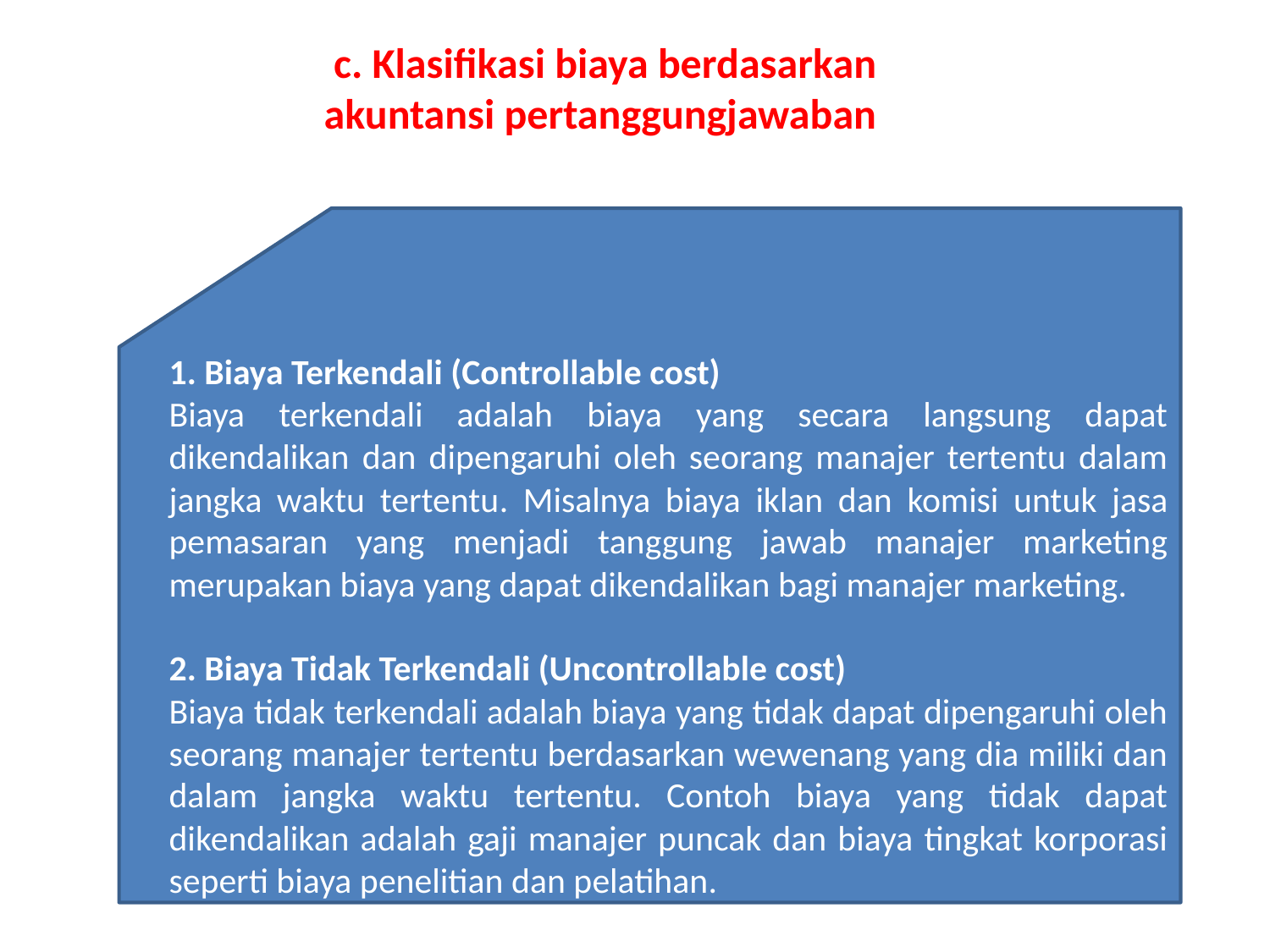

c. Klasifikasi biaya berdasarkan akuntansi pertanggungjawaban
1. Biaya Terkendali (Controllable cost)
Biaya terkendali adalah biaya yang secara langsung dapat dikendalikan dan dipengaruhi oleh seorang manajer tertentu dalam jangka waktu tertentu. Misalnya biaya iklan dan komisi untuk jasa pemasaran yang menjadi tanggung jawab manajer marketing merupakan biaya yang dapat dikendalikan bagi manajer marketing.

2. Biaya Tidak Terkendali (Uncontrollable cost)
Biaya tidak terkendali adalah biaya yang tidak dapat dipengaruhi oleh seorang manajer tertentu berdasarkan wewenang yang dia miliki dan dalam jangka waktu tertentu. Contoh biaya yang tidak dapat dikendalikan adalah gaji manajer puncak dan biaya tingkat korporasi seperti biaya penelitian dan pelatihan.